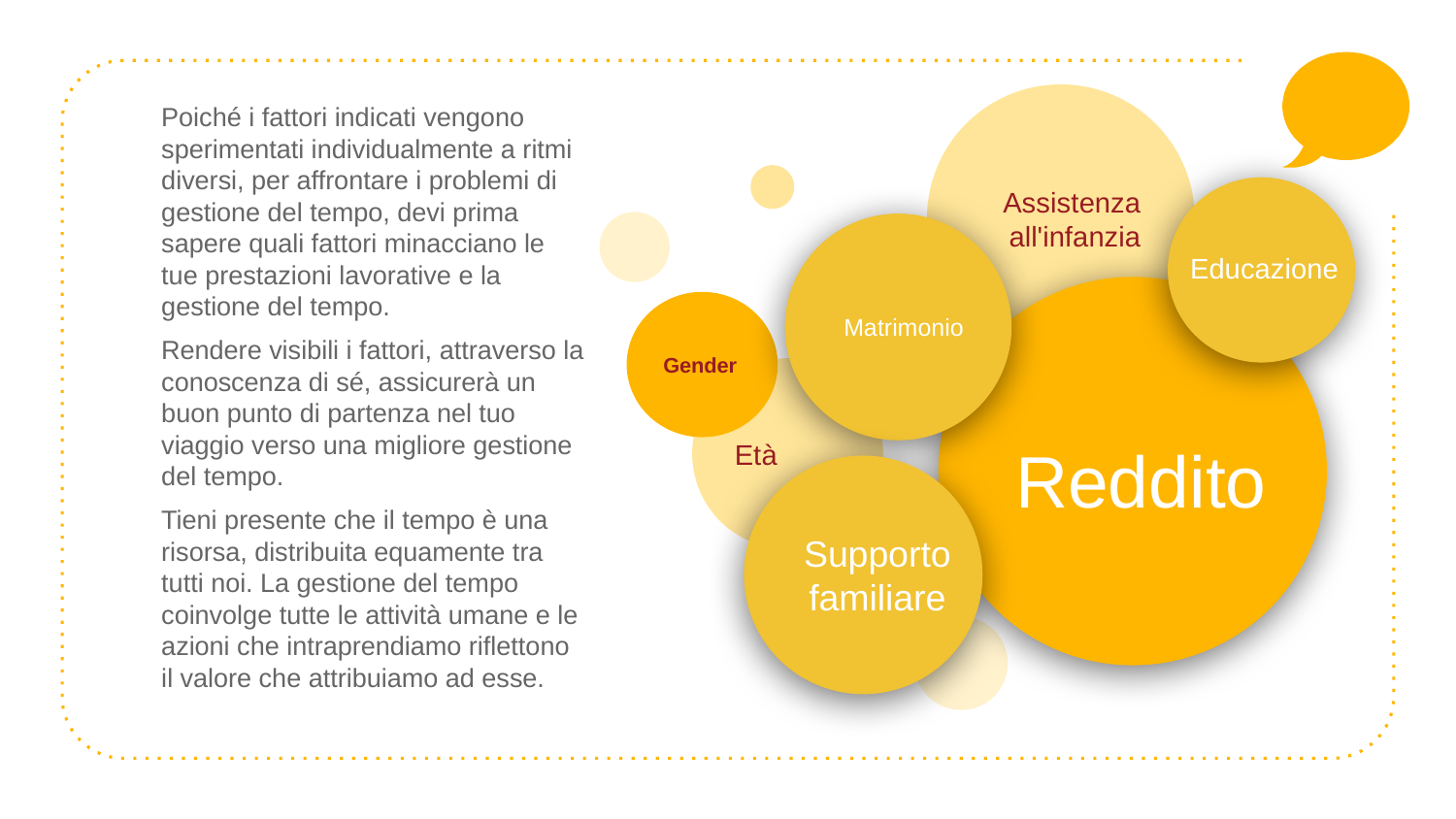

Assistenza all'infanzia

Gender
Età

Poiché i fattori indicati vengono sperimentati individualmente a ritmi diversi, per affrontare i problemi di gestione del tempo, devi prima sapere quali fattori minacciano le tue prestazioni lavorative e la gestione del tempo.
Rendere visibili i fattori, attraverso la conoscenza di sé, assicurerà un buon punto di partenza nel tuo viaggio verso una migliore gestione del tempo.
Tieni presente che il tempo è una risorsa, distribuita equamente tra tutti noi. La gestione del tempo coinvolge tutte le attività umane e le azioni che intraprendiamo riflettono il valore che attribuiamo ad esse.

Educazione

Matrimonio

Reddito

Supporto familiare